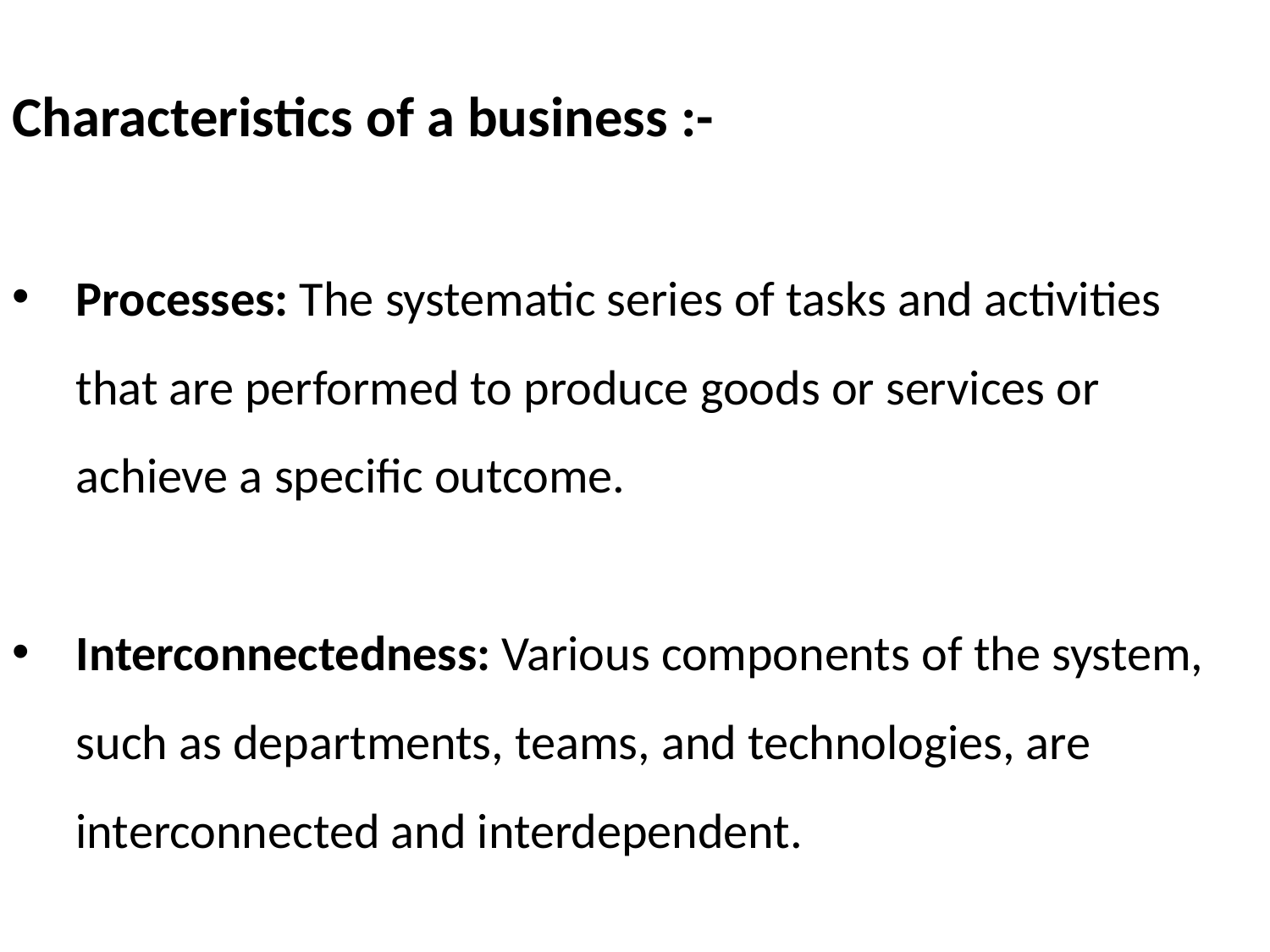

Characteristics of a business :-

Processes: The systematic series of tasks and activities that are performed to produce goods or services or achieve a specific outcome.

Interconnectedness: Various components of the system, such as departments, teams, and technologies, are interconnected and interdependent.